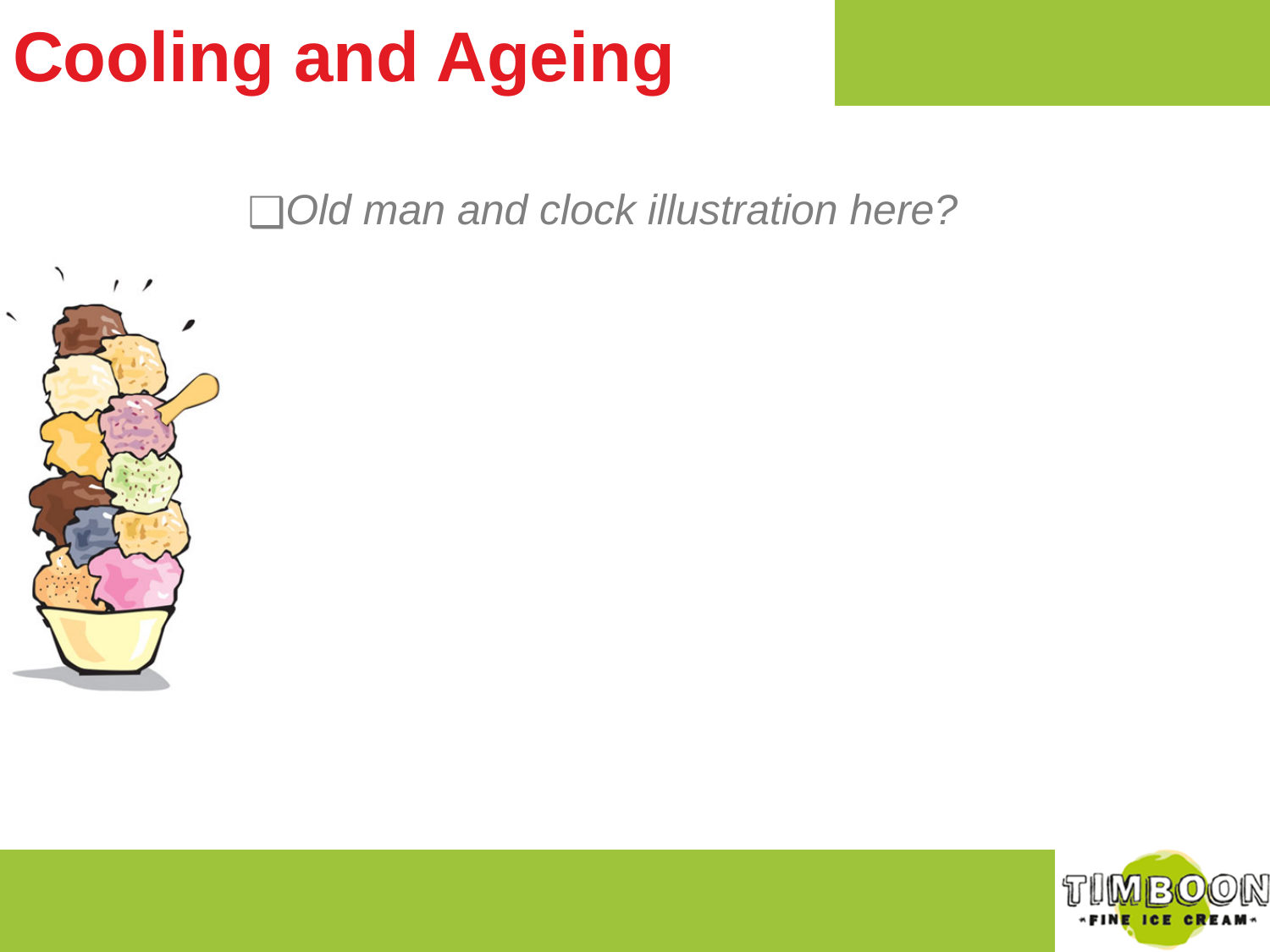

Cooling and Ageing
Old man and clock illustration here?